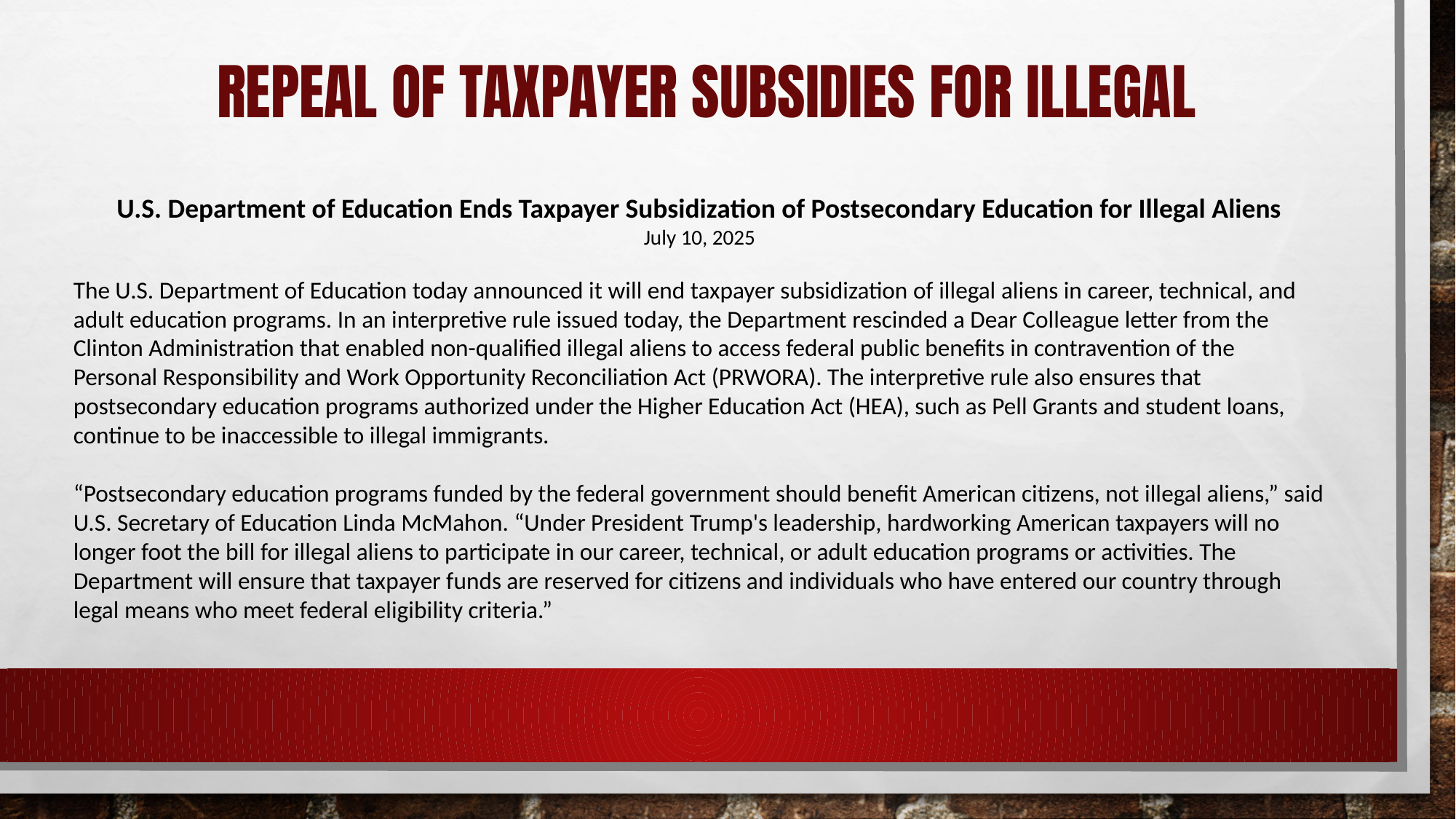

# repeal of taxpayer Subsidies for illegal
U.S. Department of Education Ends Taxpayer Subsidization of Postsecondary Education for Illegal Aliens
July 10, 2025

The U.S. Department of Education today announced it will end taxpayer subsidization of illegal aliens in career, technical, and adult education programs. In an interpretive rule issued today, the Department rescinded a Dear Colleague letter from the Clinton Administration that enabled non-qualified illegal aliens to access federal public benefits in contravention of the Personal Responsibility and Work Opportunity Reconciliation Act (PRWORA). The interpretive rule also ensures that postsecondary education programs authorized under the Higher Education Act (HEA), such as Pell Grants and student loans, continue to be inaccessible to illegal immigrants.

“Postsecondary education programs funded by the federal government should benefit American citizens, not illegal aliens,” said U.S. Secretary of Education Linda McMahon. “Under President Trump's leadership, hardworking American taxpayers will no longer foot the bill for illegal aliens to participate in our career, technical, or adult education programs or activities. The Department will ensure that taxpayer funds are reserved for citizens and individuals who have entered our country through legal means who meet federal eligibility criteria.”